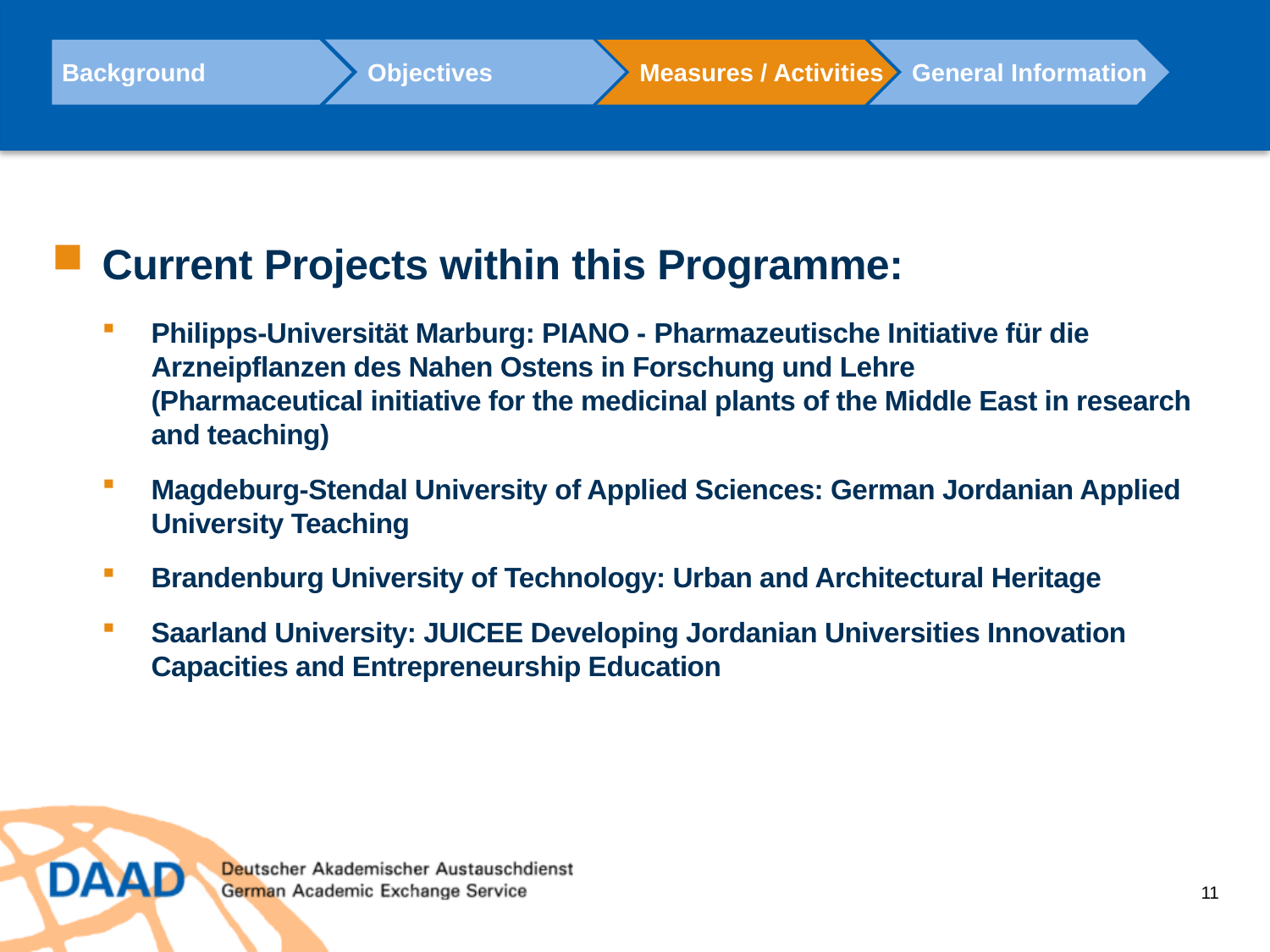

Objectives
Background
Measures / Activities
General Information
Current Projects within this Programme:
Philipps-Universität Marburg: PIANO - Pharmazeutische Initiative für die Arzneipflanzen des Nahen Ostens in Forschung und Lehre
(Pharmaceutical initiative for the medicinal plants of the Middle East in research and teaching)
Magdeburg-Stendal University of Applied Sciences: German Jordanian Applied University Teaching
Brandenburg University of Technology: Urban and Architectural Heritage
Saarland University: JUICEE Developing Jordanian Universities Innovation Capacities and Entrepreneurship Education
11